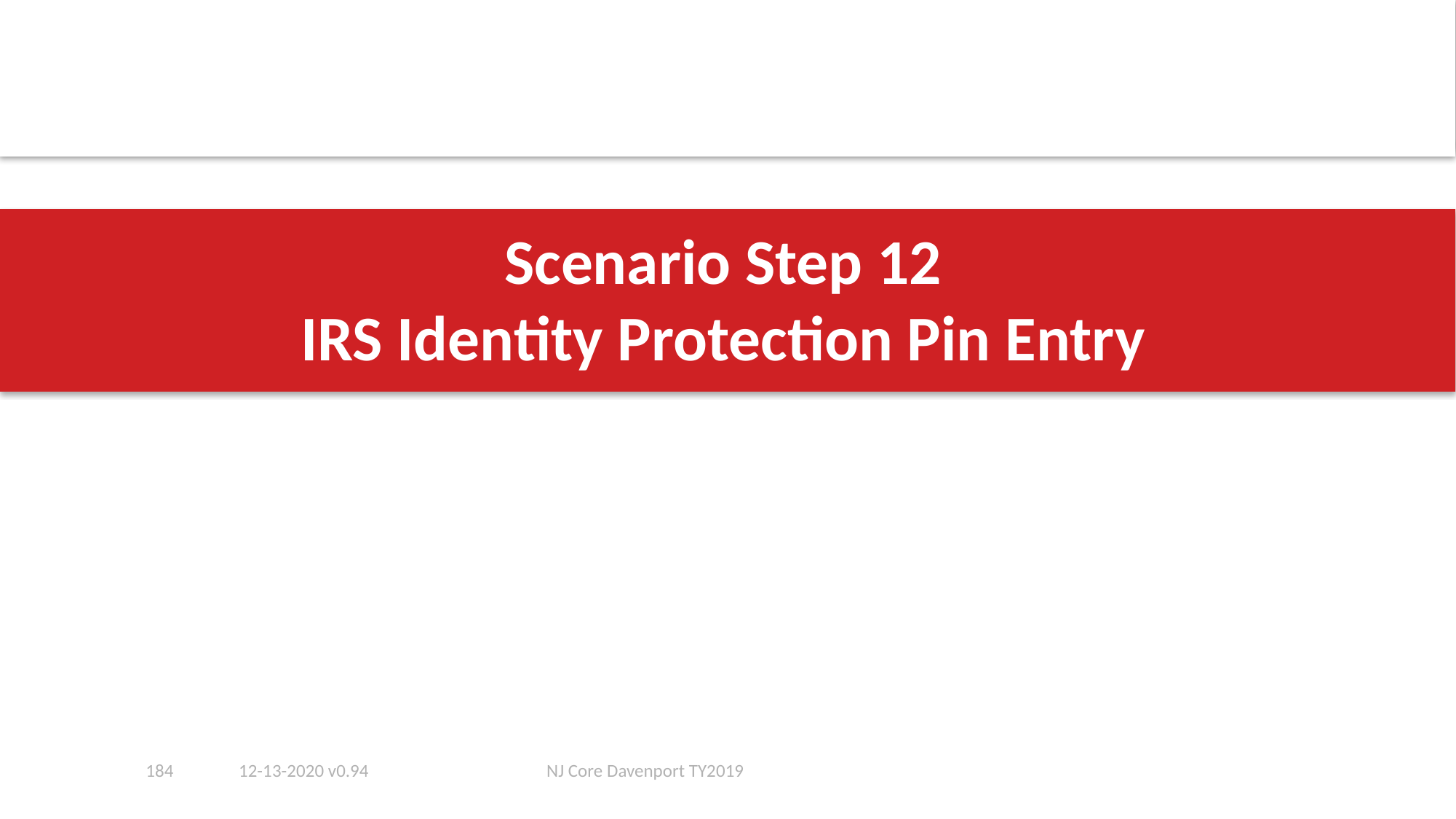

# Scenario Step 12 IRS Identity Protection Pin Entry

184
12-13-2020 v0.94
NJ Core Davenport TY2019